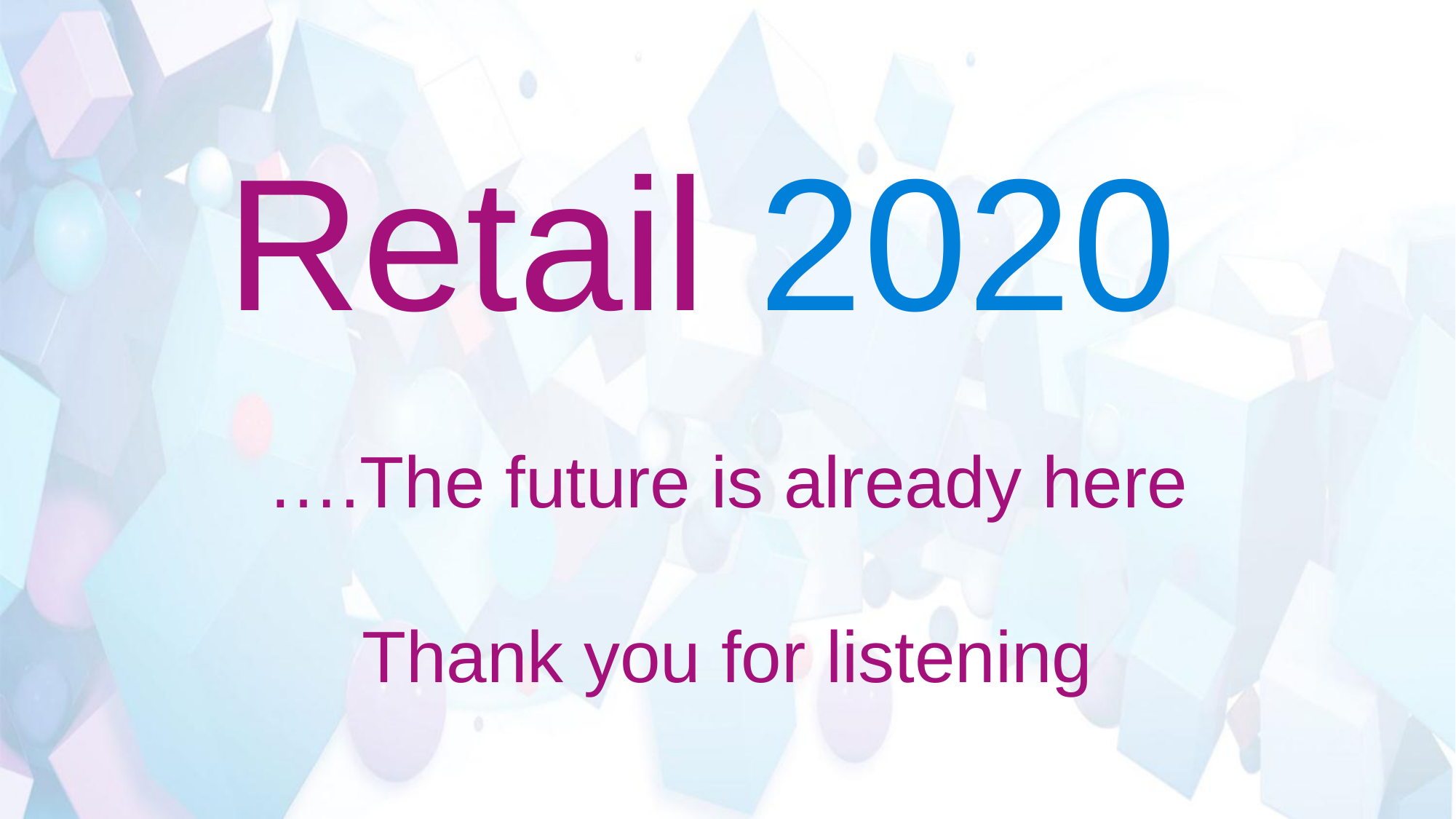

# Retail 2020 ….The future is already here Thank you for listening